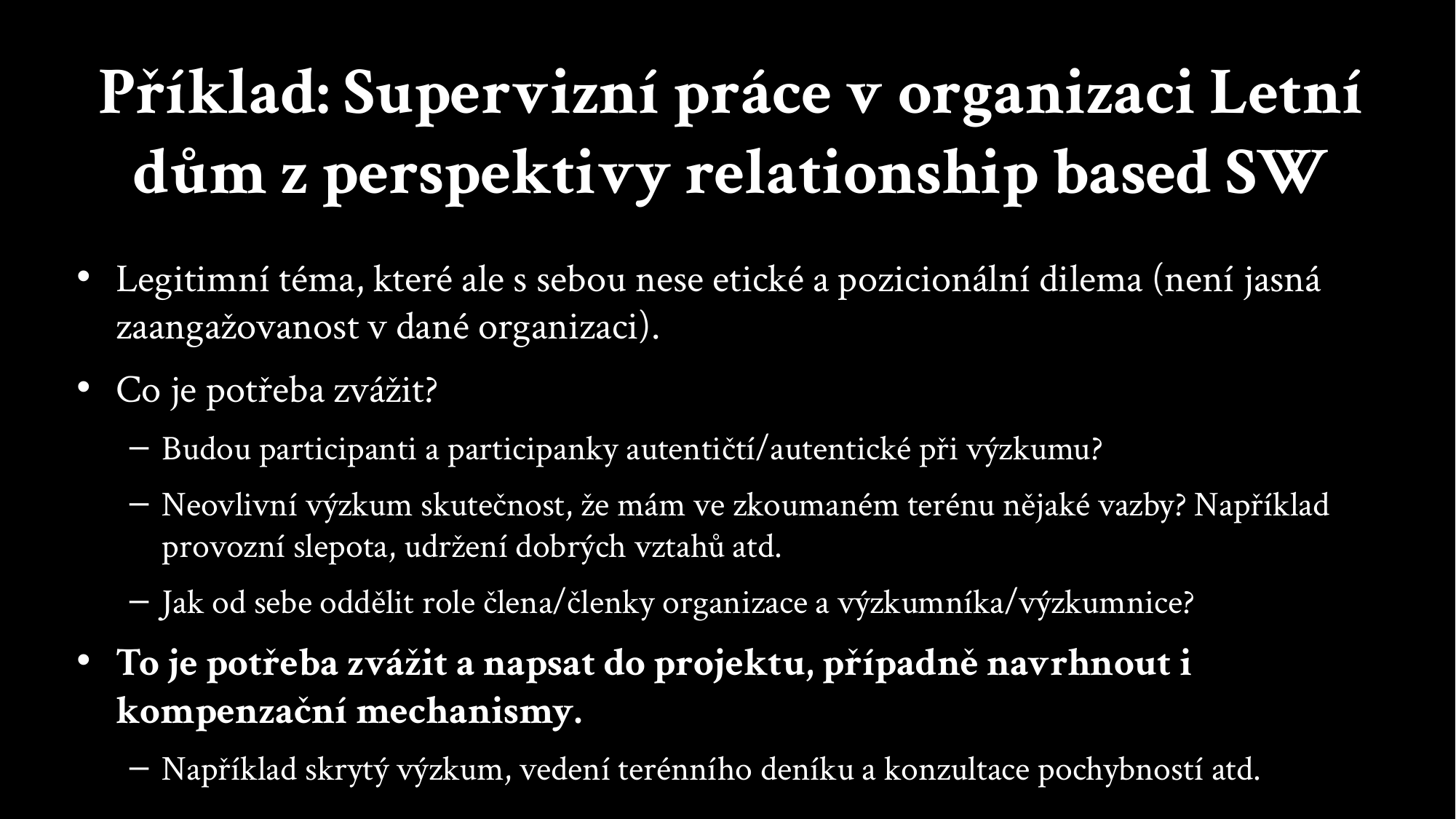

# Příklad: Supervizní práce v organizaci Letní dům z perspektivy relationship based SW
Legitimní téma, které ale s sebou nese etické a pozicionální dilema (není jasná zaangažovanost v dané organizaci).
Co je potřeba zvážit?
Budou participanti a participanky autentičtí/autentické při výzkumu?
Neovlivní výzkum skutečnost, že mám ve zkoumaném terénu nějaké vazby? Například provozní slepota, udržení dobrých vztahů atd.
Jak od sebe oddělit role člena/členky organizace a výzkumníka/výzkumnice?
To je potřeba zvážit a napsat do projektu, případně navrhnout i kompenzační mechanismy.
Například skrytý výzkum, vedení terénního deníku a konzultace pochybností atd.